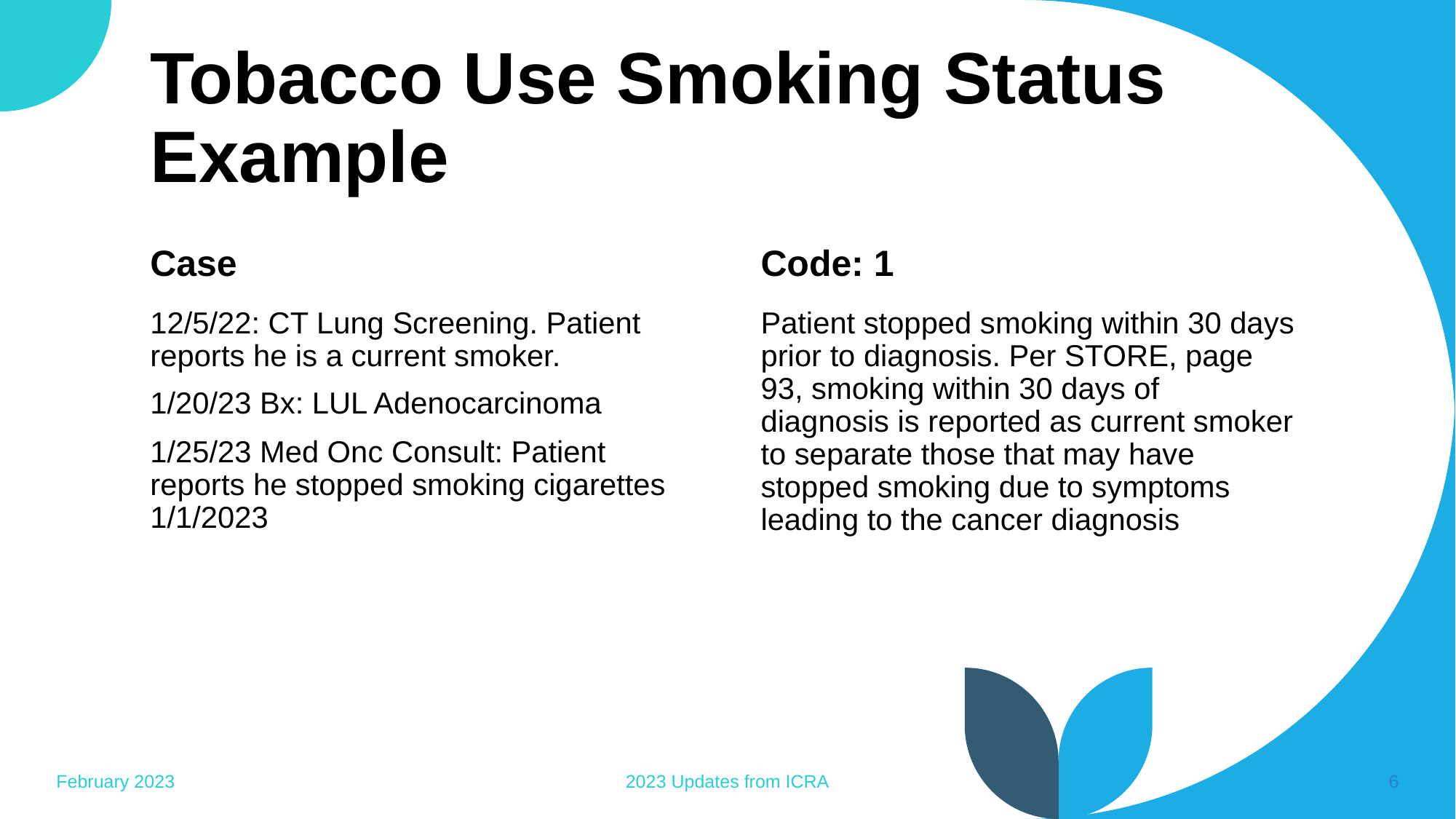

# Tobacco Use Smoking Status Example
Case
Code: 1
12/5/22: CT Lung Screening. Patient reports he is a current smoker.
1/20/23 Bx: LUL Adenocarcinoma
1/25/23 Med Onc Consult: Patient reports he stopped smoking cigarettes 1/1/2023
Patient stopped smoking within 30 days prior to diagnosis. Per STORE, page 93, smoking within 30 days of diagnosis is reported as current smoker to separate those that may have stopped smoking due to symptoms leading to the cancer diagnosis
February 2023
2023 Updates from ICRA
6